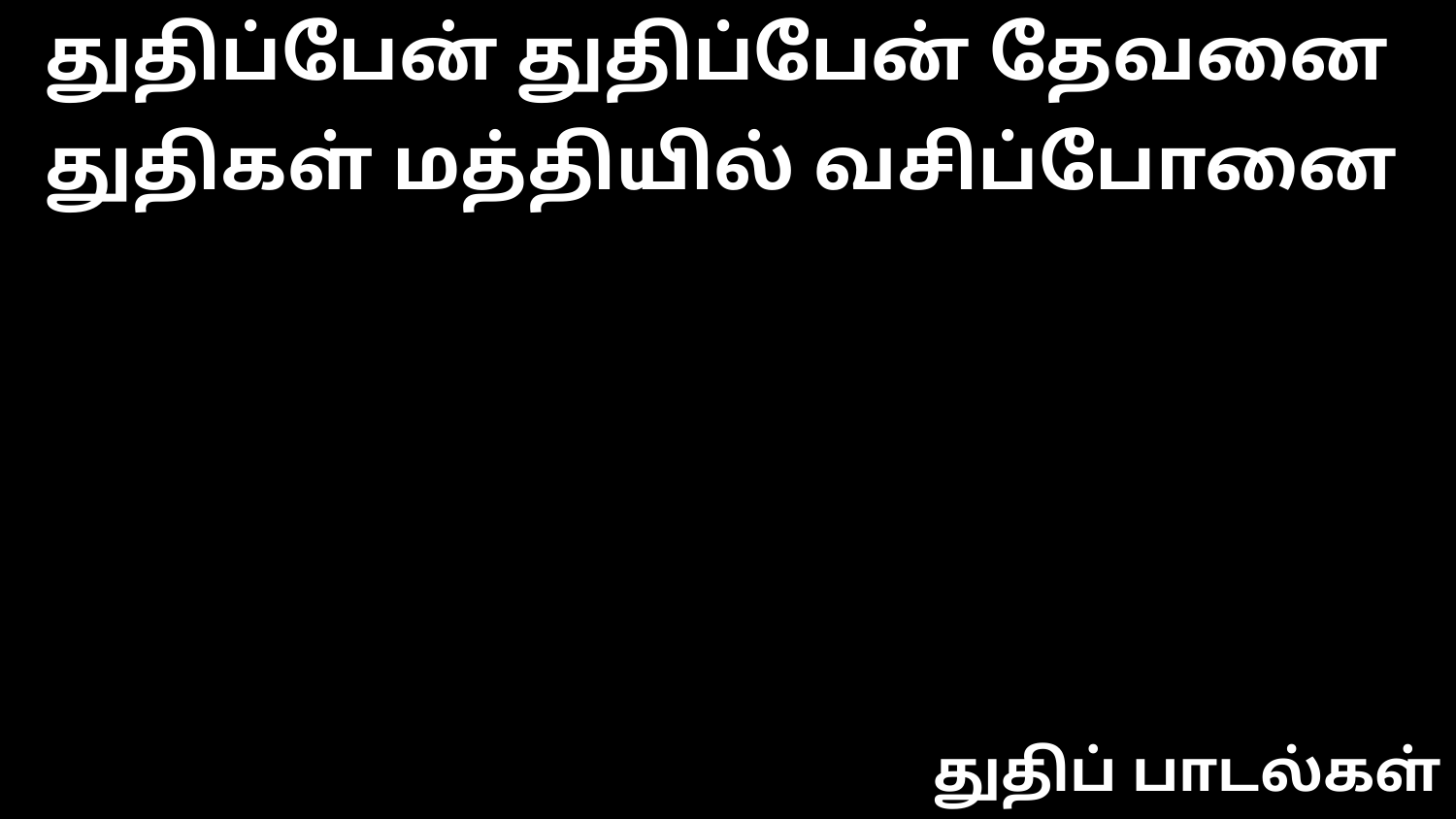

துதிப்பேன் துதிப்பேன் தேவனை
துதிகள் மத்தியில் வசிப்போனை
துதிப் பாடல்கள்